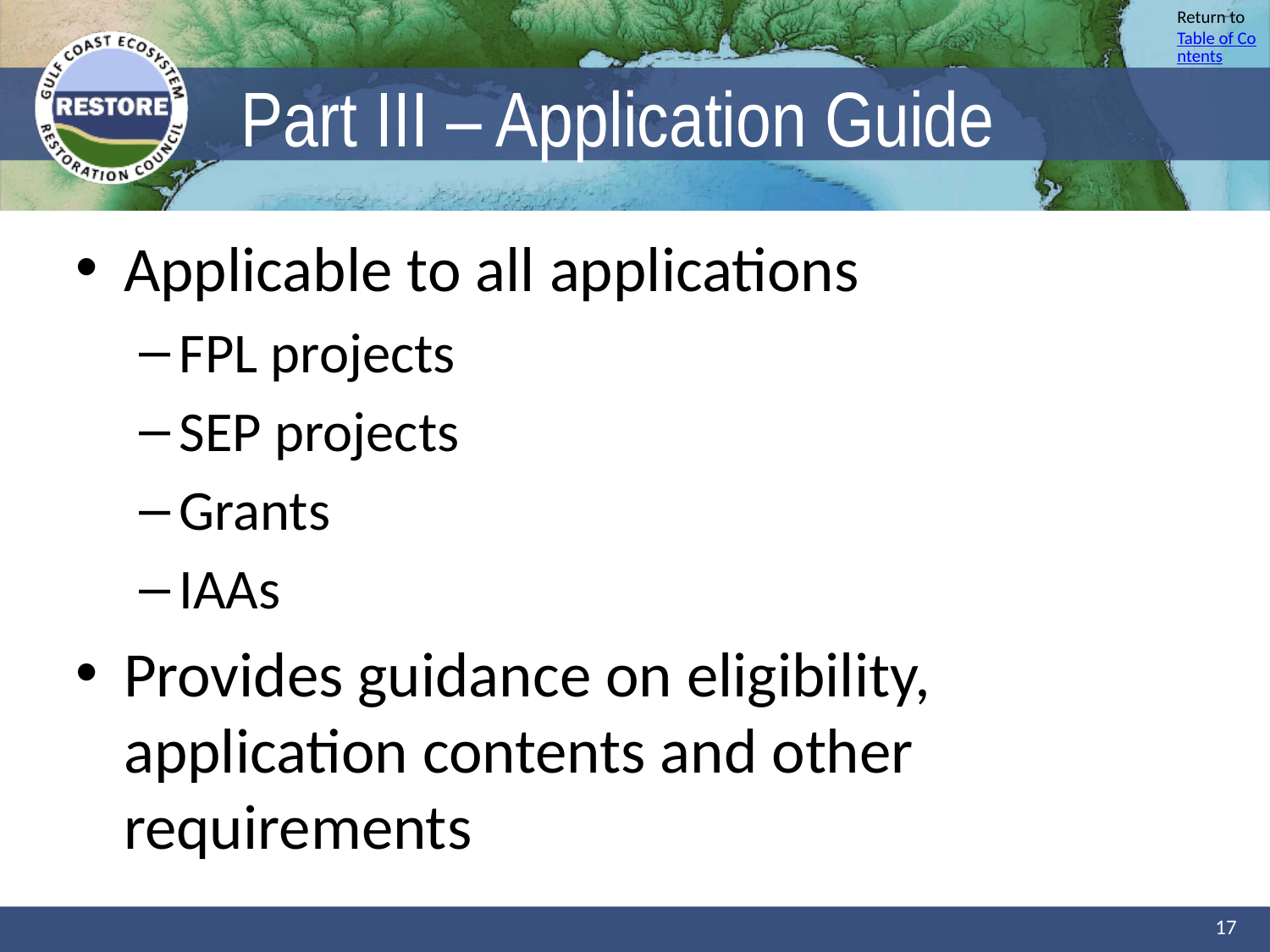

# Part III – Application Guide
Applicable to all applications
FPL projects
SEP projects
Grants
IAAs
Provides guidance on eligibility, application contents and other requirements

17